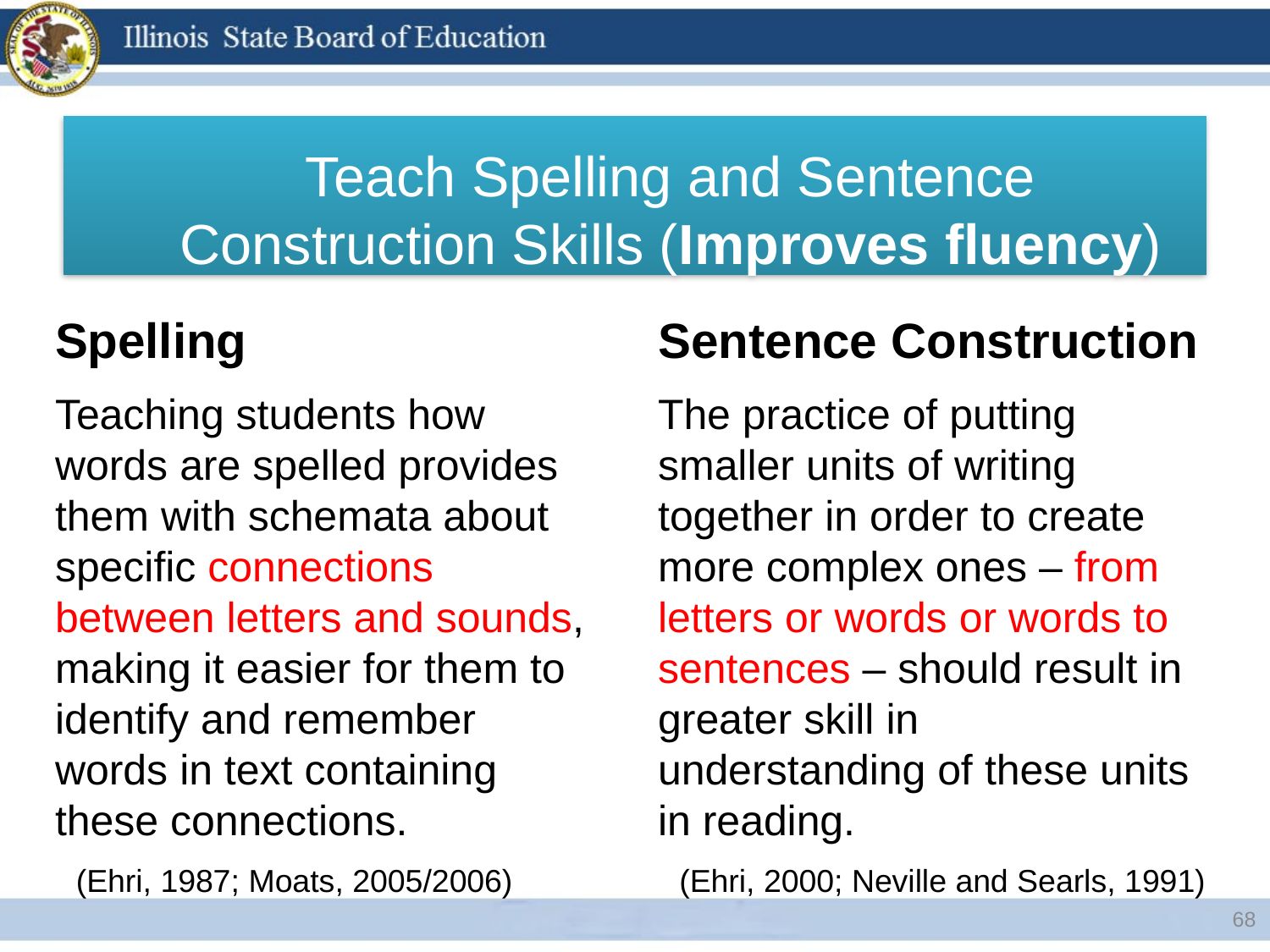

# Teach Spelling and Sentence Construction Skills (Improves fluency)
Spelling
Sentence Construction
Teaching students how words are spelled provides them with schemata about specific connections between letters and sounds, making it easier for them to identify and remember words in text containing these connections.

The practice of putting smaller units of writing together in order to create more complex ones – from letters or words or words to sentences – should result in greater skill in understanding of these units in reading.
(Ehri, 2000; Neville and Searls, 1991)
(Ehri, 1987; Moats, 2005/2006)
68